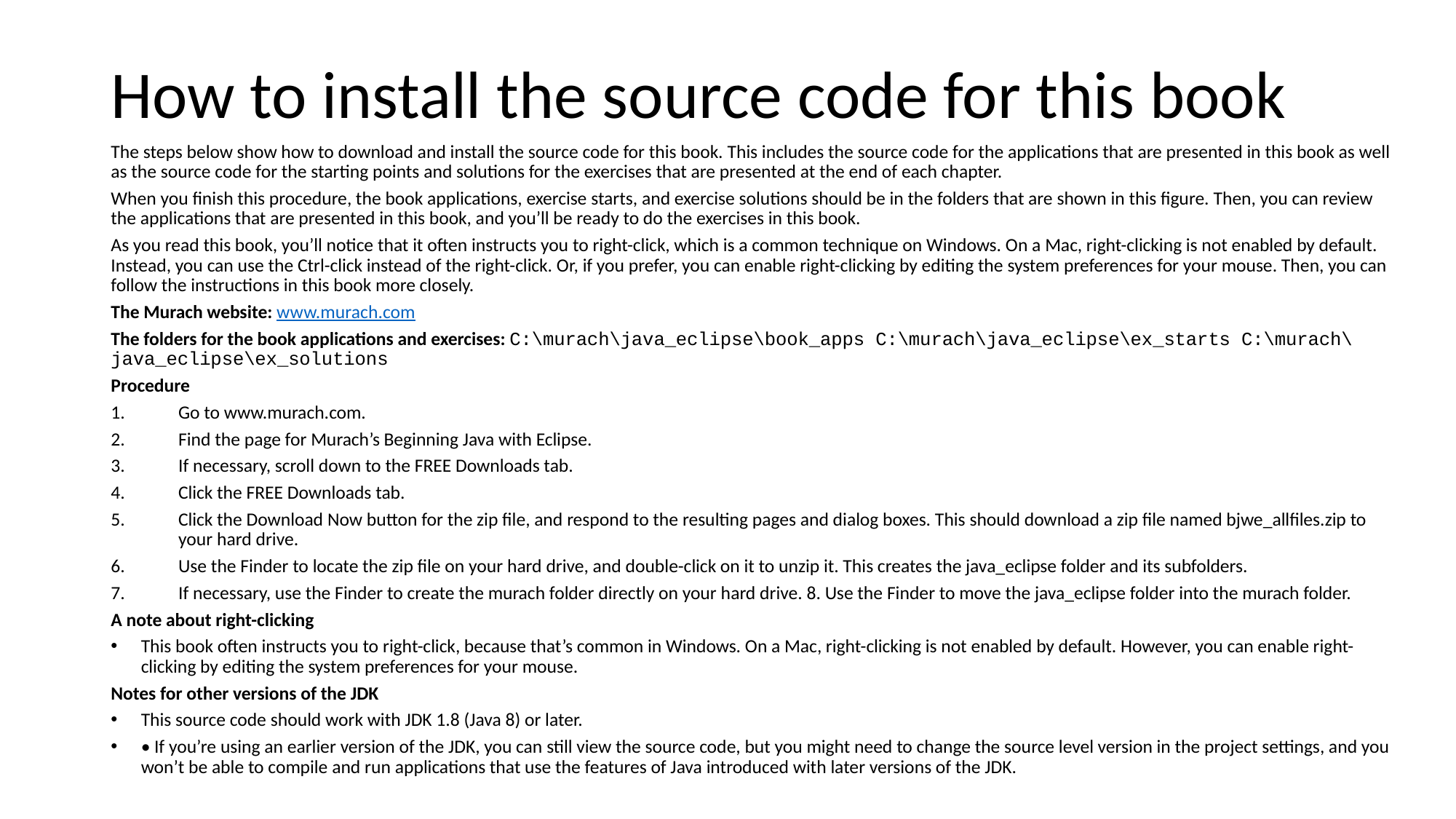

# How to install the source code for this book
The steps below show how to download and install the source code for this book. This includes the source code for the applications that are presented in this book as well as the source code for the starting points and solutions for the exercises that are presented at the end of each chapter.
When you finish this procedure, the book applications, exercise starts, and exercise solutions should be in the folders that are shown in this figure. Then, you can review the applications that are presented in this book, and you’ll be ready to do the exercises in this book.
As you read this book, you’ll notice that it often instructs you to right-click, which is a common technique on Windows. On a Mac, right-clicking is not enabled by default. Instead, you can use the Ctrl-click instead of the right-click. Or, if you prefer, you can enable right-clicking by editing the system preferences for your mouse. Then, you can follow the instructions in this book more closely.
The Murach website: www.murach.com
The folders for the book applications and exercises: C:\murach\java_eclipse\book_apps C:\murach\java_eclipse\ex_starts C:\murach\java_eclipse\ex_solutions
Procedure
Go to www.murach.com.
Find the page for Murach’s Beginning Java with Eclipse.
If necessary, scroll down to the FREE Downloads tab.
Click the FREE Downloads tab.
Click the Download Now button for the zip file, and respond to the resulting pages and dialog boxes. This should download a zip file named bjwe_allfiles.zip to your hard drive.
Use the Finder to locate the zip file on your hard drive, and double-click on it to unzip it. This creates the java_eclipse folder and its subfolders.
If necessary, use the Finder to create the murach folder directly on your hard drive. 8. Use the Finder to move the java_eclipse folder into the murach folder.
A note about right-clicking
This book often instructs you to right-click, because that’s common in Windows. On a Mac, right-clicking is not enabled by default. However, you can enable right- clicking by editing the system preferences for your mouse.
Notes for other versions of the JDK
This source code should work with JDK 1.8 (Java 8) or later.
• If you’re using an earlier version of the JDK, you can still view the source code, but you might need to change the source level version in the project settings, and you won’t be able to compile and run applications that use the features of Java introduced with later versions of the JDK.